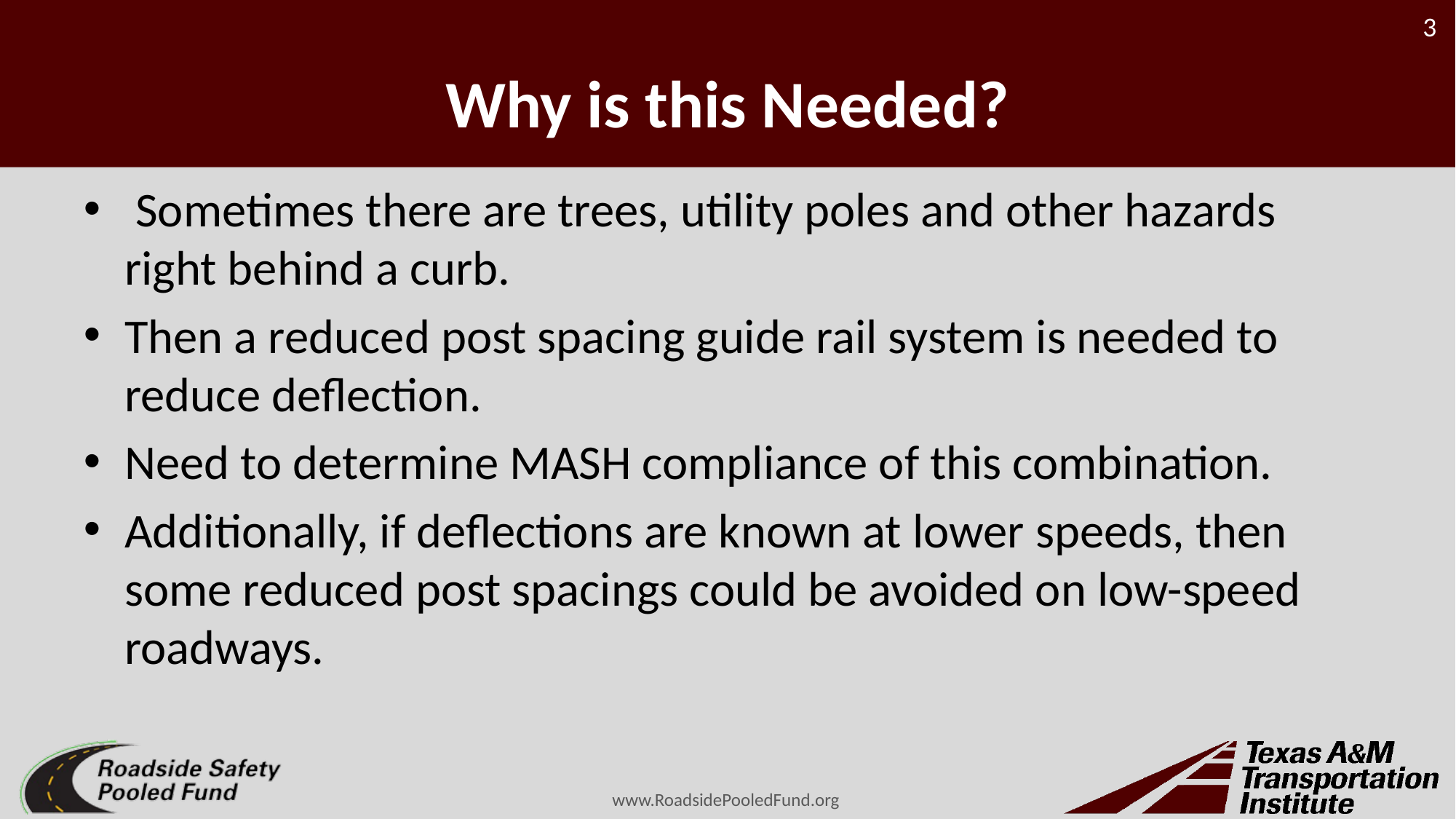

# Why is this Needed?
 Sometimes there are trees, utility poles and other hazards right behind a curb.
Then a reduced post spacing guide rail system is needed to reduce deflection.
Need to determine MASH compliance of this combination.
Additionally, if deflections are known at lower speeds, then some reduced post spacings could be avoided on low-speed roadways.